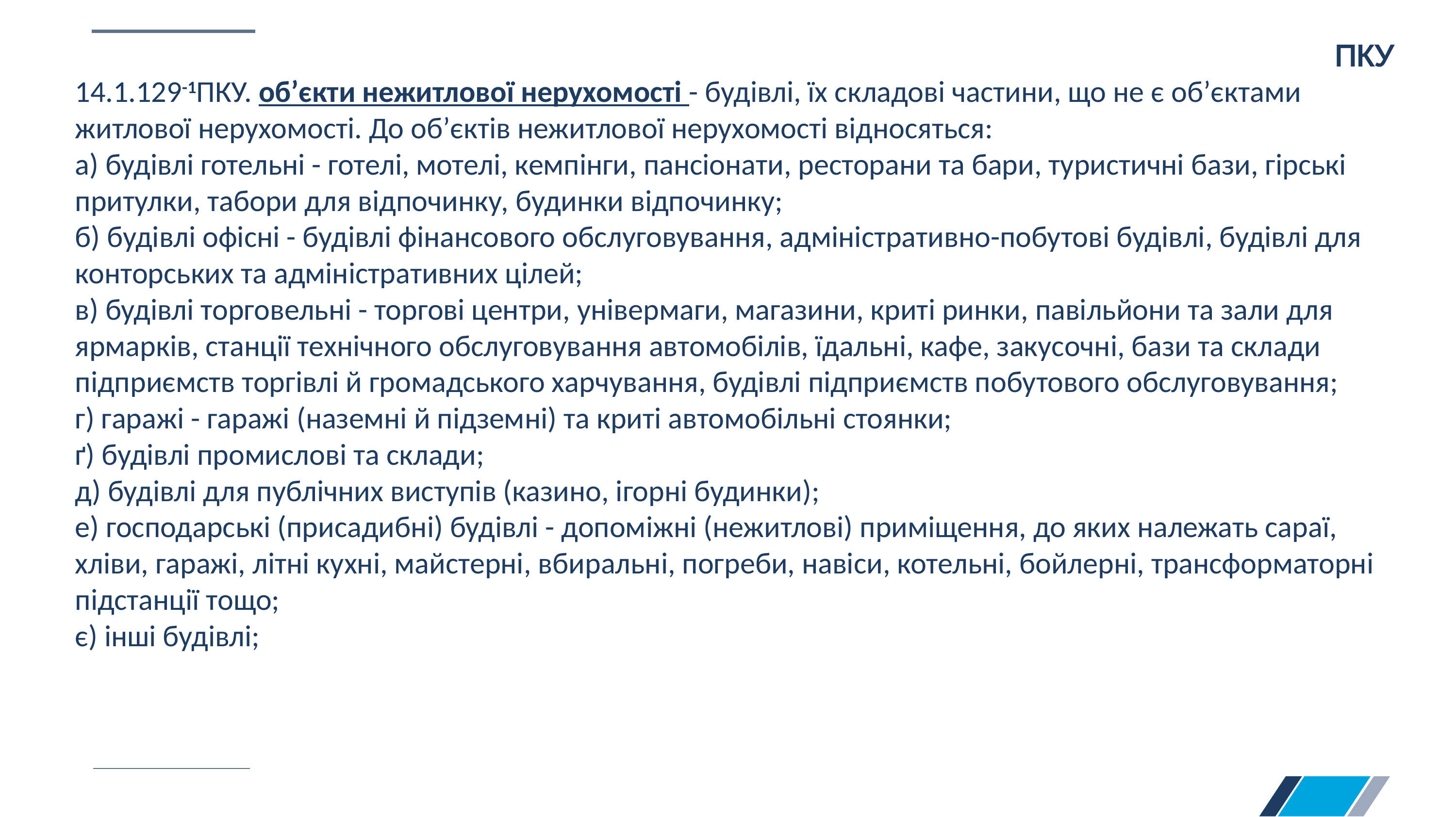

ПКУ
14.1.129-1ПКУ. об’єкти нежитлової нерухомості - будівлі, їх складові частини, що не є об’єктами житлової нерухомості. До об’єктів нежитлової нерухомості відносяться:
а) будівлі готельні - готелі, мотелі, кемпінги, пансіонати, ресторани та бари, туристичні бази, гірські притулки, табори для відпочинку, будинки відпочинку;
б) будівлі офісні - будівлі фінансового обслуговування, адміністративно-побутові будівлі, будівлі для конторських та адміністративних цілей;
в) будівлі торговельні - торгові центри, універмаги, магазини, криті ринки, павільйони та зали для ярмарків, станції технічного обслуговування автомобілів, їдальні, кафе, закусочні, бази та склади підприємств торгівлі й громадського харчування, будівлі підприємств побутового обслуговування;
г) гаражі - гаражі (наземні й підземні) та криті автомобільні стоянки;
ґ) будівлі промислові та склади;
д) будівлі для публічних виступів (казино, ігорні будинки);
е) господарські (присадибні) будівлі - допоміжні (нежитлові) приміщення, до яких належать сараї, хліви, гаражі, літні кухні, майстерні, вбиральні, погреби, навіси, котельні, бойлерні, трансформаторні підстанції тощо;
є) інші будівлі;